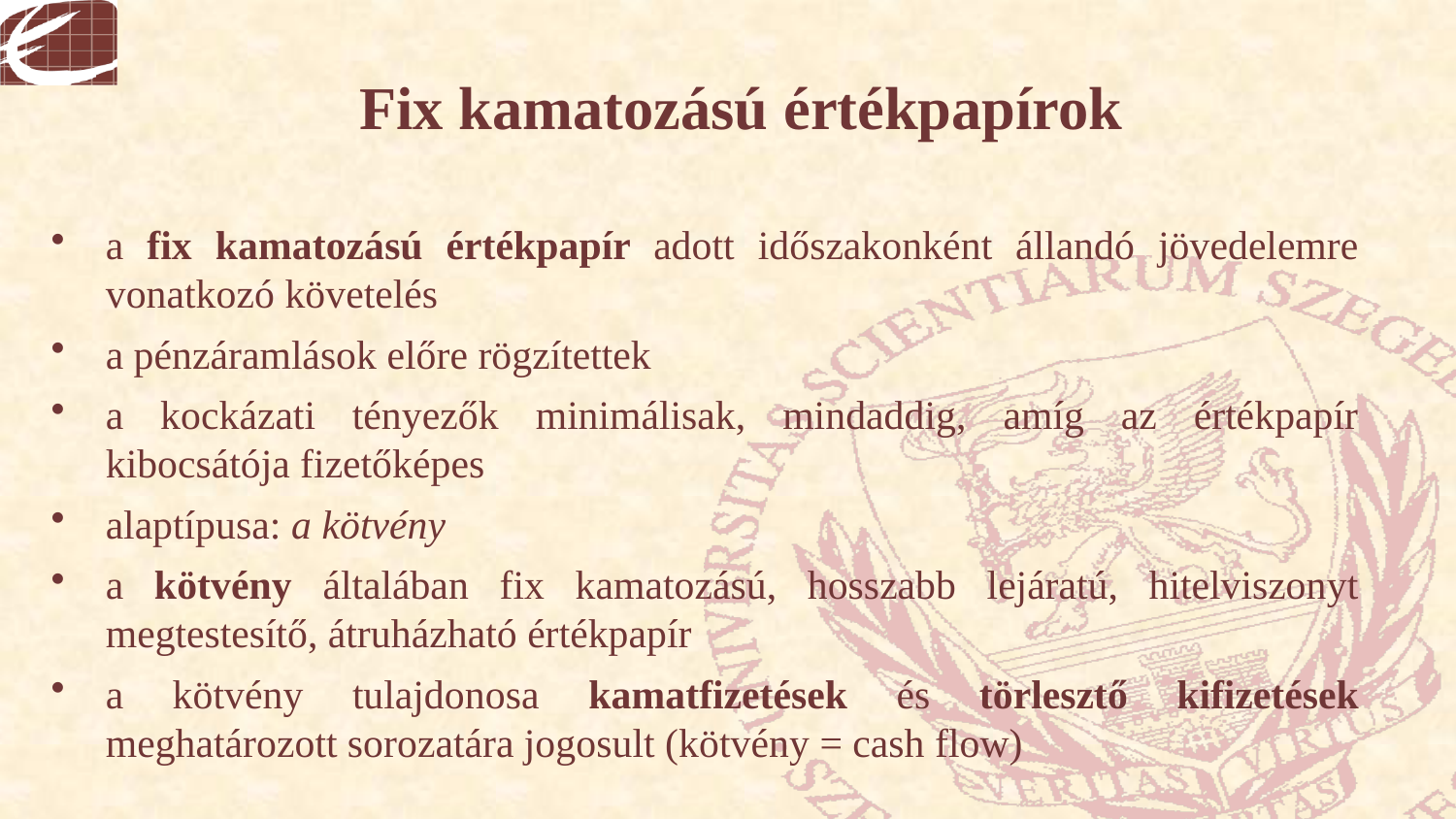

# Fix kamatozású értékpapírok

a fix kamatozású értékpapír adott időszakonként állandó jövedelemre vonatkozó követelés
a pénzáramlások előre rögzítettek
a kockázati tényezők minimálisak, mindaddig, amíg az értékpapír kibocsátója fizetőképes
alaptípusa: a kötvény
a kötvény általában fix kamatozású, hosszabb lejáratú, hitelviszonyt megtestesítő, átruházható értékpapír
a kötvény tulajdonosa kamatfizetések és törlesztő kifizetések meghatározott sorozatára jogosult (kötvény = cash flow)